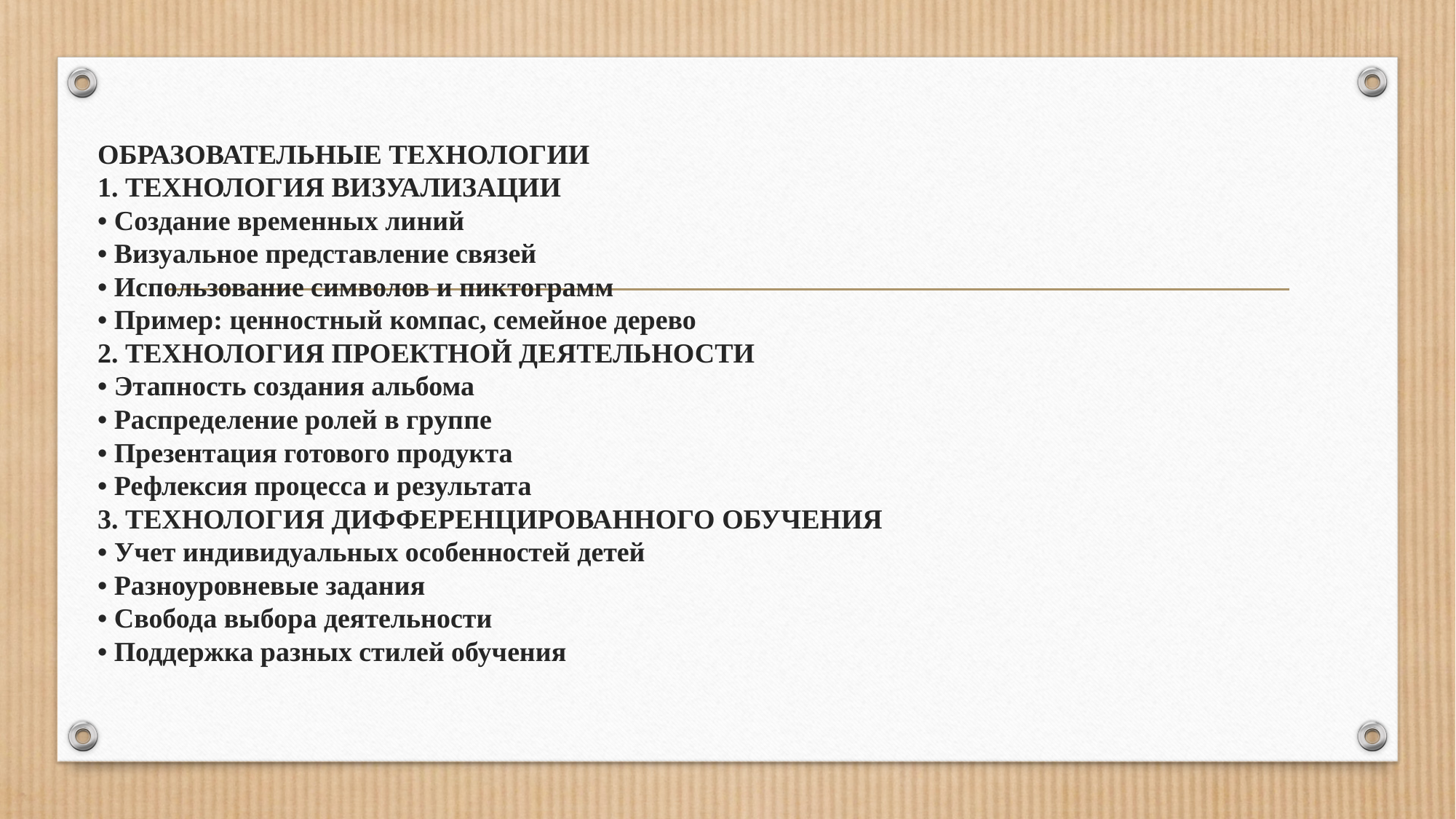

# ОБРАЗОВАТЕЛЬНЫЕ ТЕХНОЛОГИИ 1. ТЕХНОЛОГИЯ ВИЗУАЛИЗАЦИИ • Создание временных линий • Визуальное представление связей • Использование символов и пиктограмм • Пример: ценностный компас, семейное дерево 2. ТЕХНОЛОГИЯ ПРОЕКТНОЙ ДЕЯТЕЛЬНОСТИ • Этапность создания альбома • Распределение ролей в группе • Презентация готового продукта • Рефлексия процесса и результата 3. ТЕХНОЛОГИЯ ДИФФЕРЕНЦИРОВАННОГО ОБУЧЕНИЯ • Учет индивидуальных особенностей детей • Разноуровневые задания • Свобода выбора деятельности • Поддержка разных стилей обучения